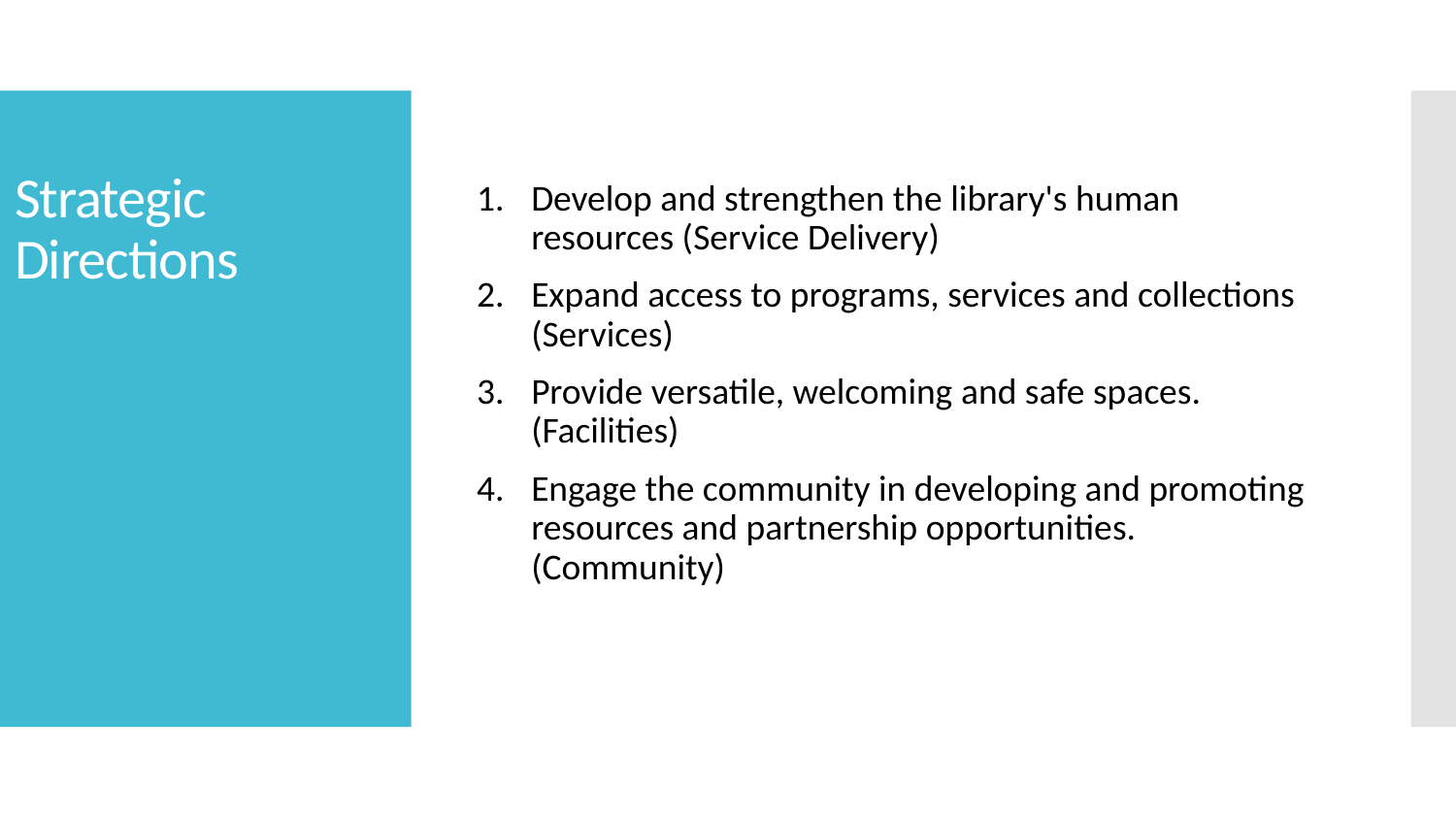

Develop and strengthen the library's human resources (Service Delivery)
Expand access to programs, services and collections (Services)
Provide versatile, welcoming and safe spaces. (Facilities)
Engage the community in developing and promoting resources and partnership opportunities. (Community)

# Strategic Directions